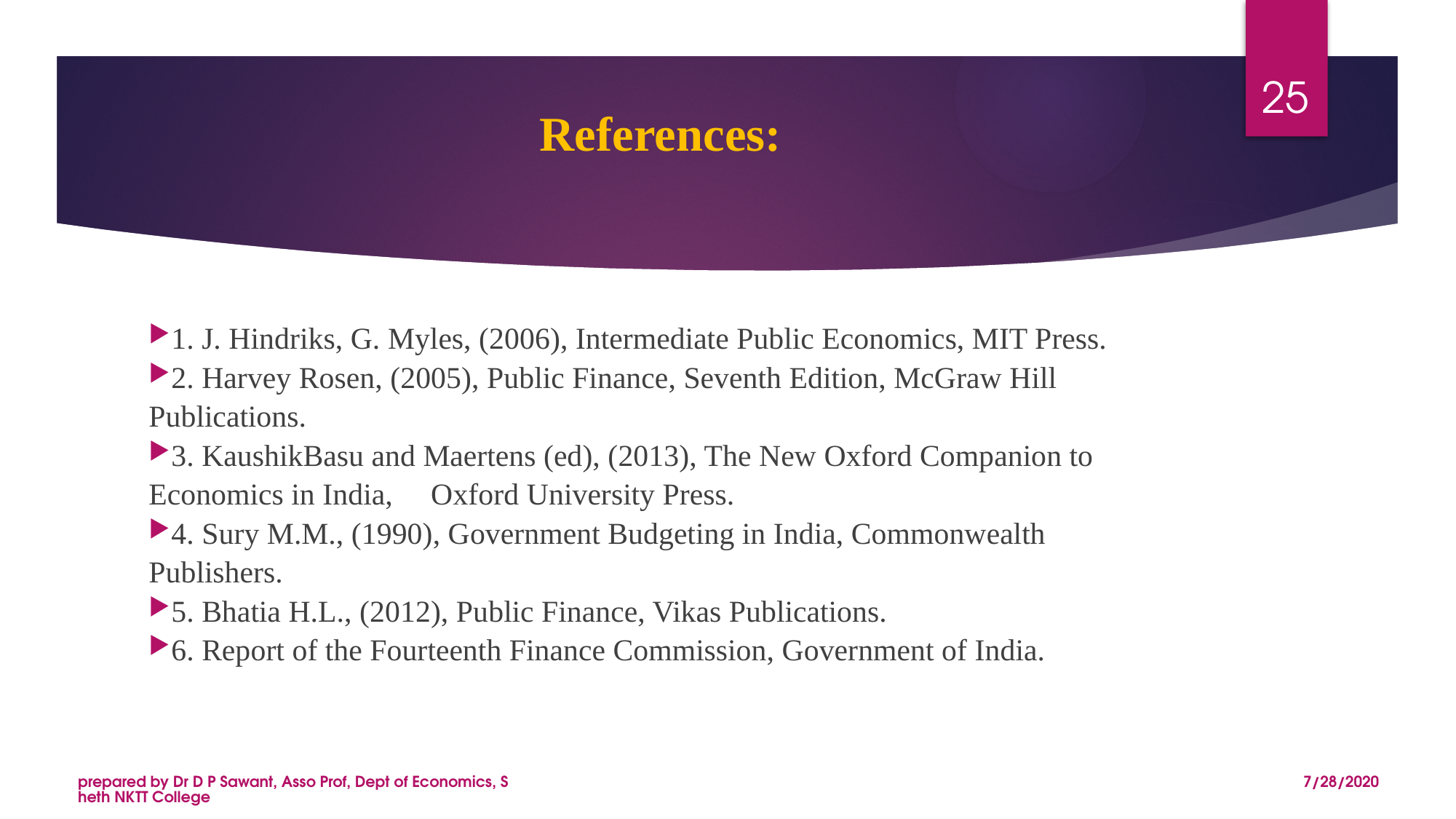

25
# References:
1. J. Hindriks, G. Myles, (2006), Intermediate Public Economics, MIT Press.
2. Harvey Rosen, (2005), Public Finance, Seventh Edition, McGraw Hill Publications.
3. KaushikBasu and Maertens (ed), (2013), The New Oxford Companion to Economics in India,     Oxford University Press.
4. Sury M.M., (1990), Government Budgeting in India, Commonwealth Publishers.
5. Bhatia H.L., (2012), Public Finance, Vikas Publications.
6. Report of the Fourteenth Finance Commission, Government of India.

prepared by Dr D P Sawant, Asso Prof, Dept of Economics, Sheth NKTT College
7/28/2020